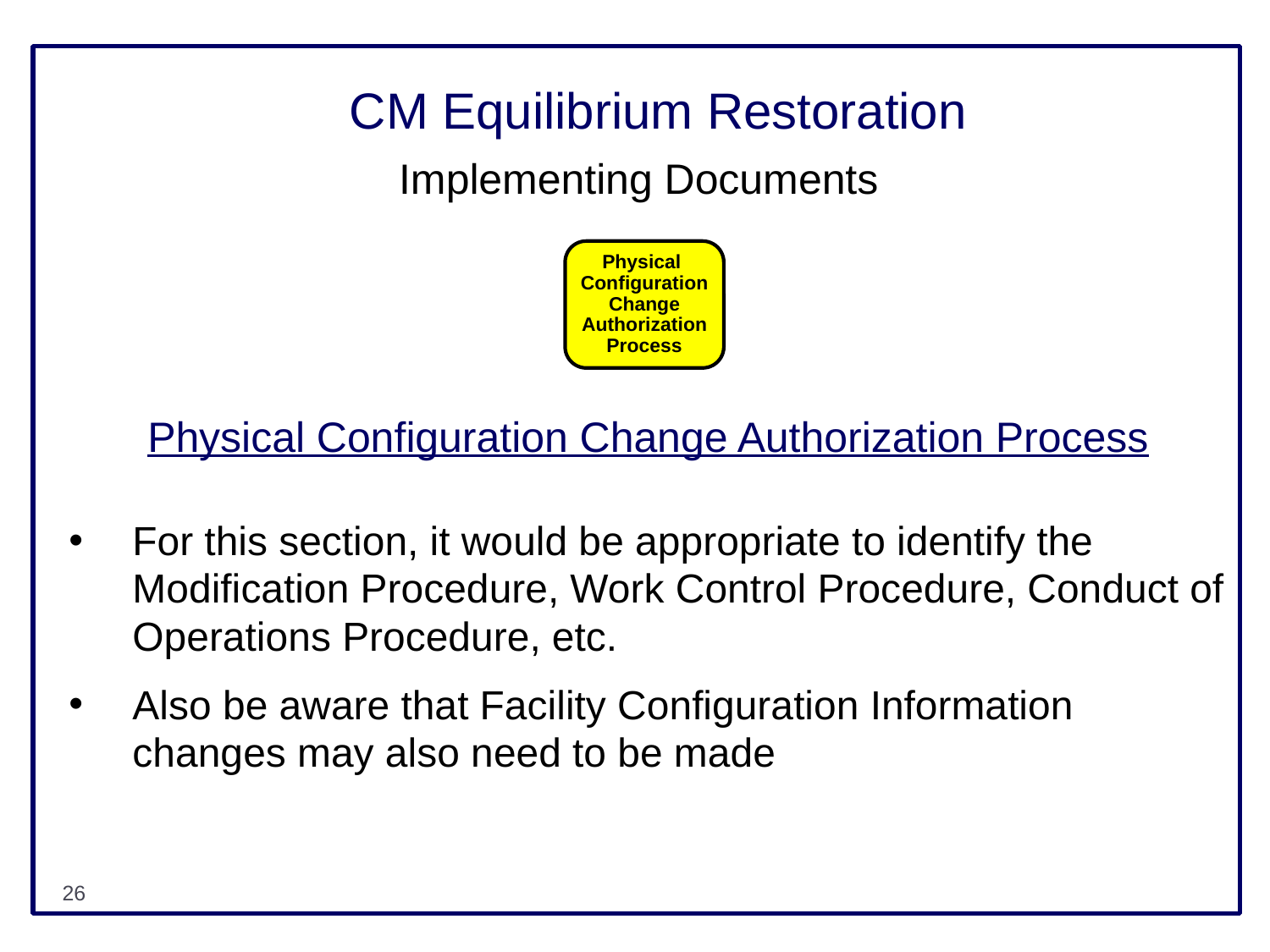

# CM Equilibrium Restoration
Implementing Documents
Physical
Configuration
Change
Authorization
Process
Physical Configuration Change Authorization Process
For this section, it would be appropriate to identify the Modification Procedure, Work Control Procedure, Conduct of Operations Procedure, etc.
Also be aware that Facility Configuration Information changes may also need to be made
26